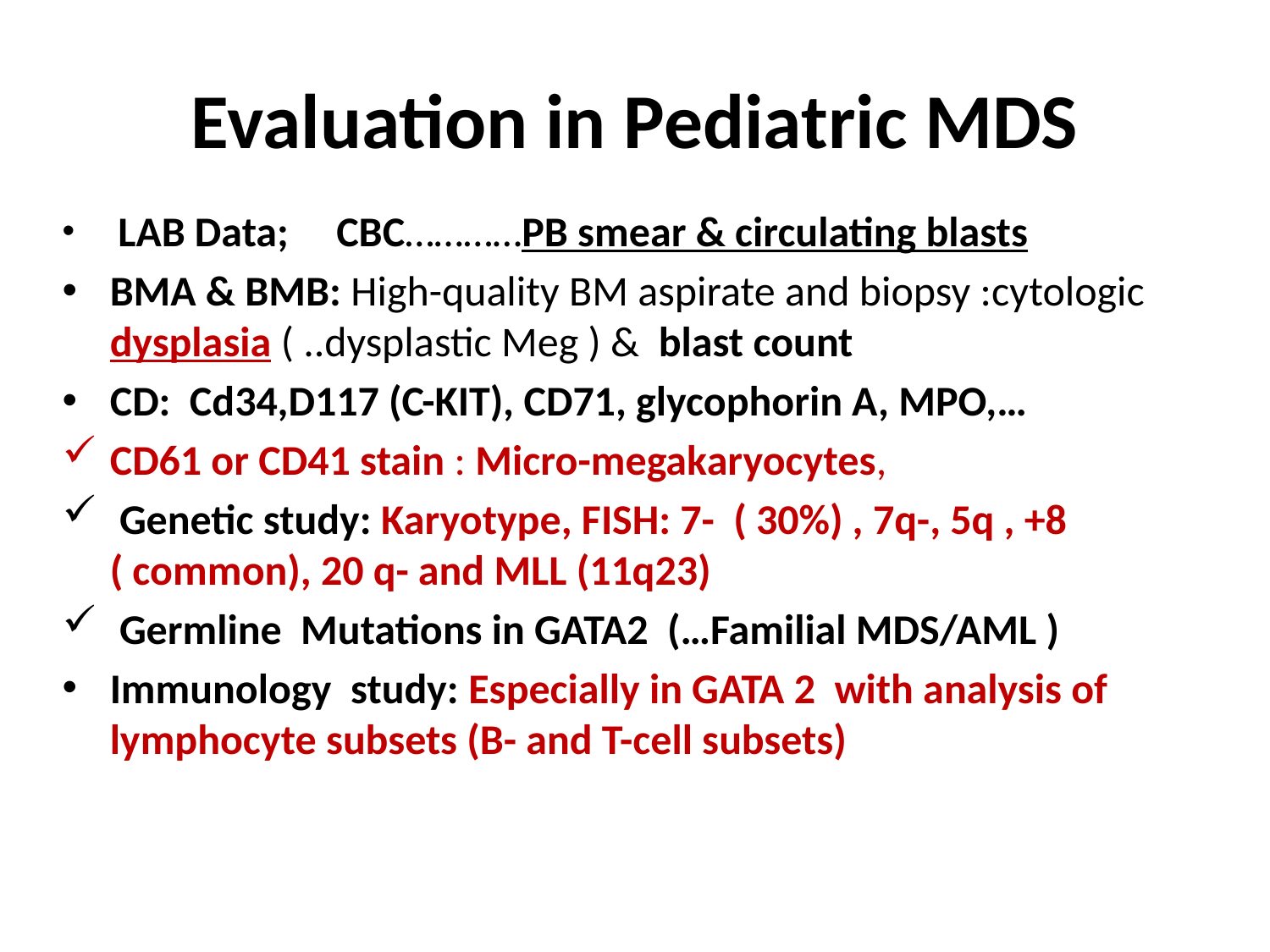

# Evaluation in Pediatric MDS
 LAB Data;     CBC…………PB smear & circulating blasts
BMA & BMB: High-quality BM aspirate and biopsy :cytologic dysplasia ( ..dysplastic Meg ) &  blast count
CD:  Cd34,D117 (C-KIT), CD71, glycophorin A, MPO,…
CD61 or CD41 stain : Micro-megakaryocytes,
 Genetic study: Karyotype, FISH: 7-  ( 30%) , 7q-, 5q , +8 ( common), 20 q- and MLL (11q23)
 Germline  Mutations in GATA2  (…Familial MDS/AML )
Immunology  study: Especially in GATA 2  with analysis of lymphocyte subsets (B- and T-cell subsets)